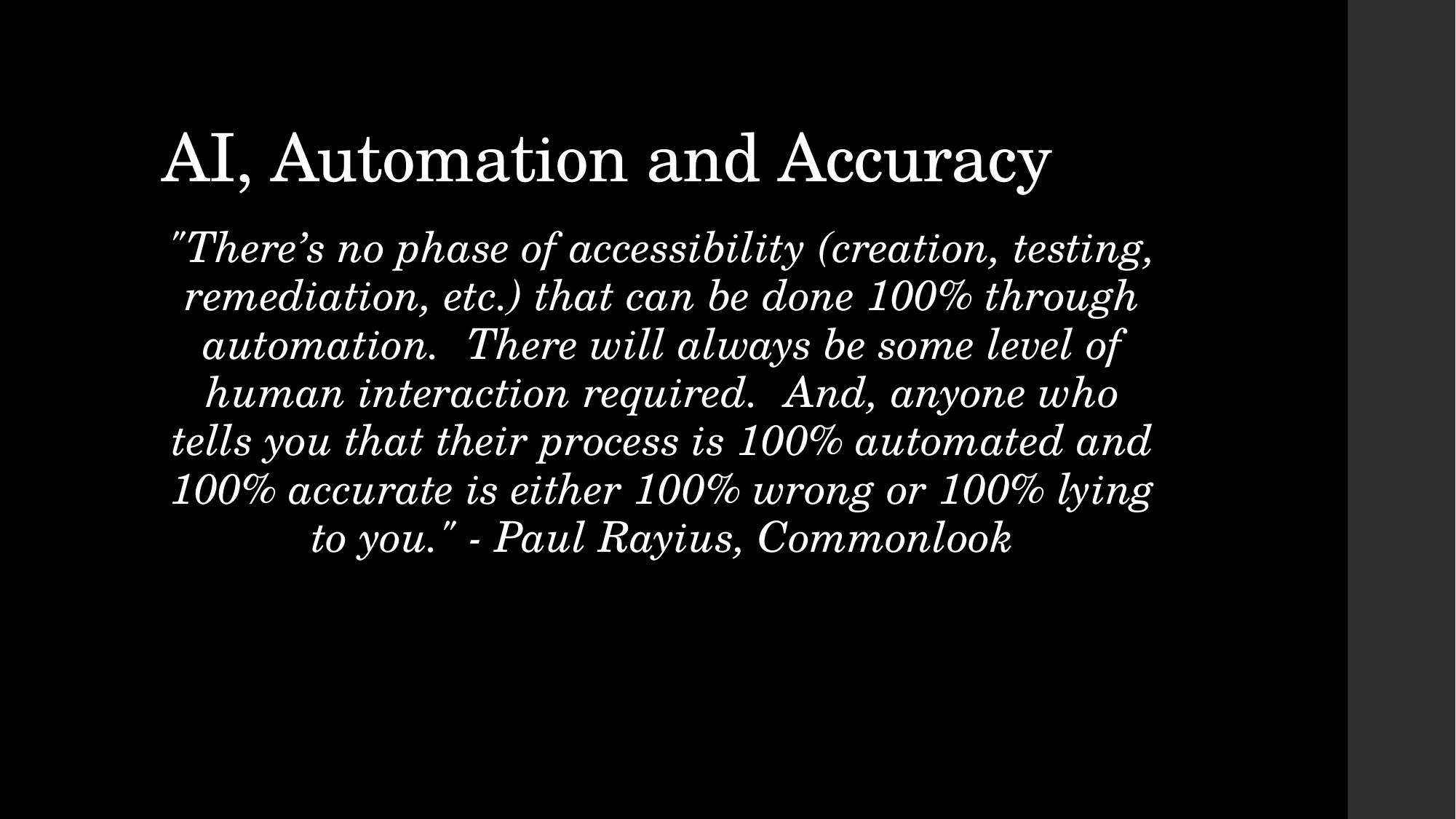

# AI, Automation and Accuracy
"There’s no phase of accessibility (creation, testing, remediation, etc.) that can be done 100% through automation.  There will always be some level of human interaction required.  And, anyone who tells you that their process is 100% automated and 100% accurate is either 100% wrong or 100% lying to you." - Paul Rayius, Commonlook